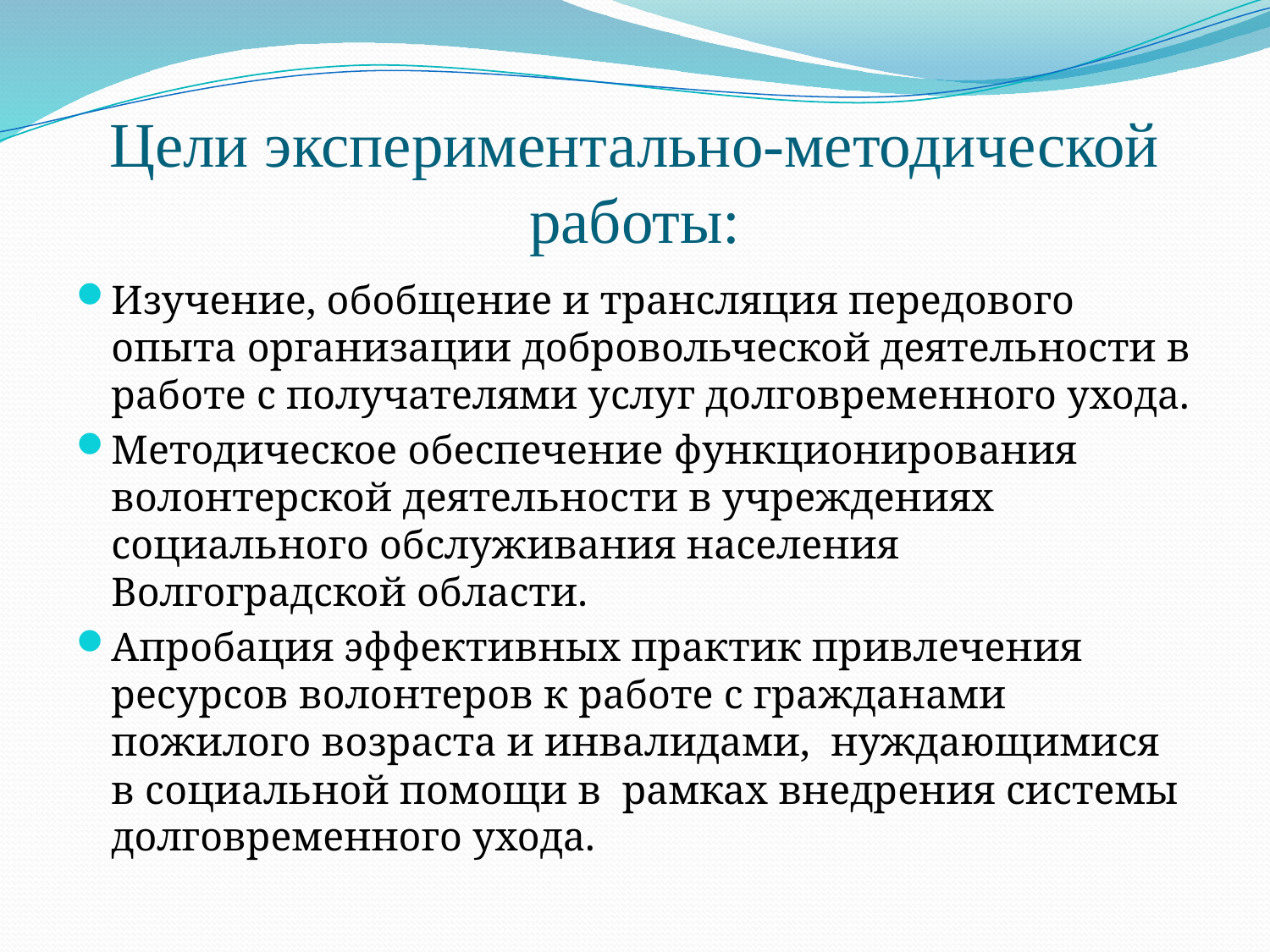

# Цели экспериментально-методической работы:
Изучение, обобщение и трансляция передового опыта организации добровольческой деятельности в работе с получателями услуг долговременного ухода.
Методическое обеспечение функционирования  волонтерской деятельности в учреждениях социального обслуживания населения Волгоградской области.
Апробация эффективных практик привлечения ресурсов волонтеров к работе с гражданами пожилого возраста и инвалидами,  нуждающимися в социальной помощи в  рамках внедрения системы долговременного ухода.